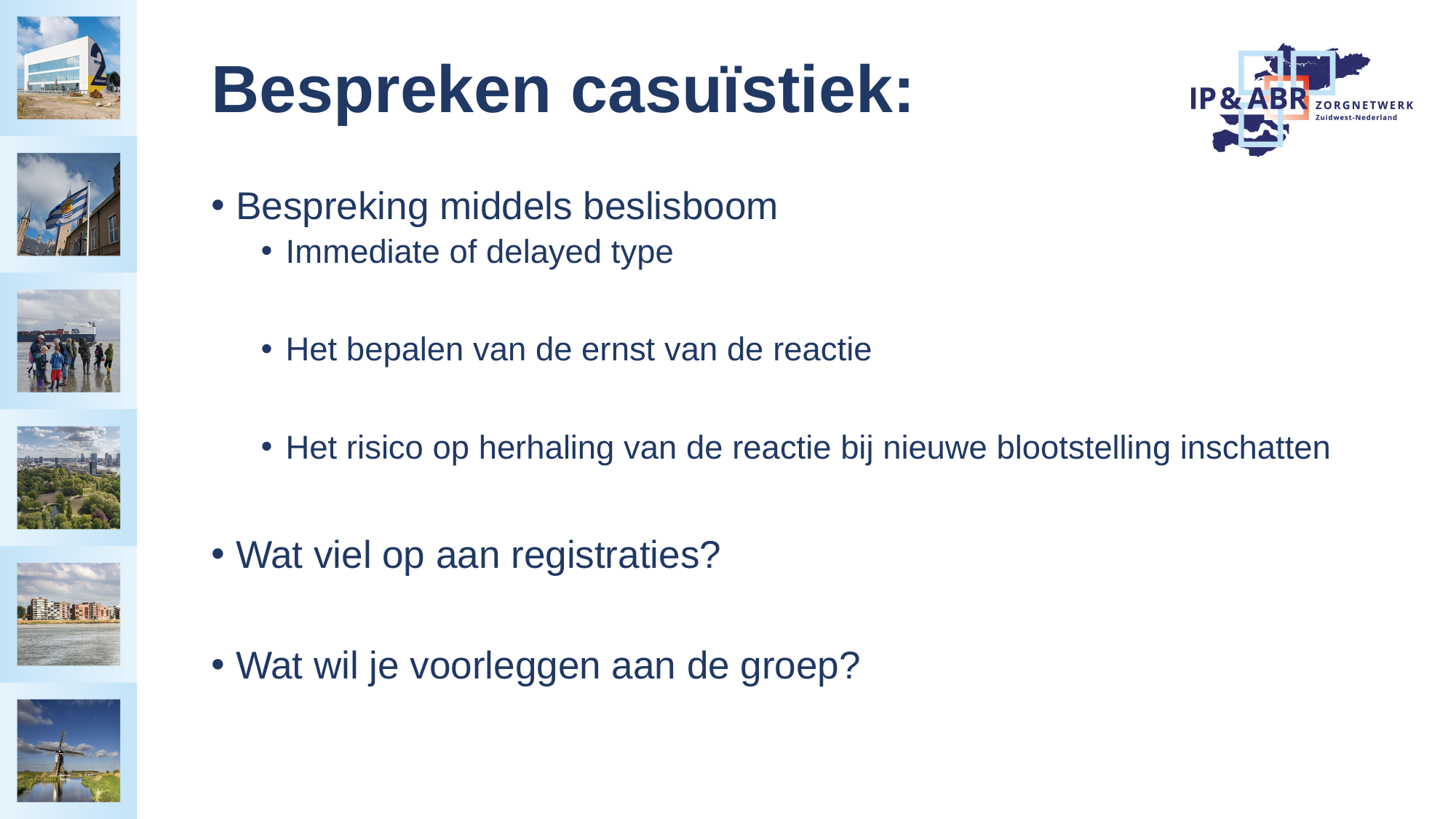

# Bespreken casuïstiek:
Bespreking middels beslisboom
Immediate of delayed type

Het bepalen van de ernst van de reactie

Het risico op herhaling van de reactie bij nieuwe blootstelling inschatten

Wat viel op aan registraties?

Wat wil je voorleggen aan de groep?